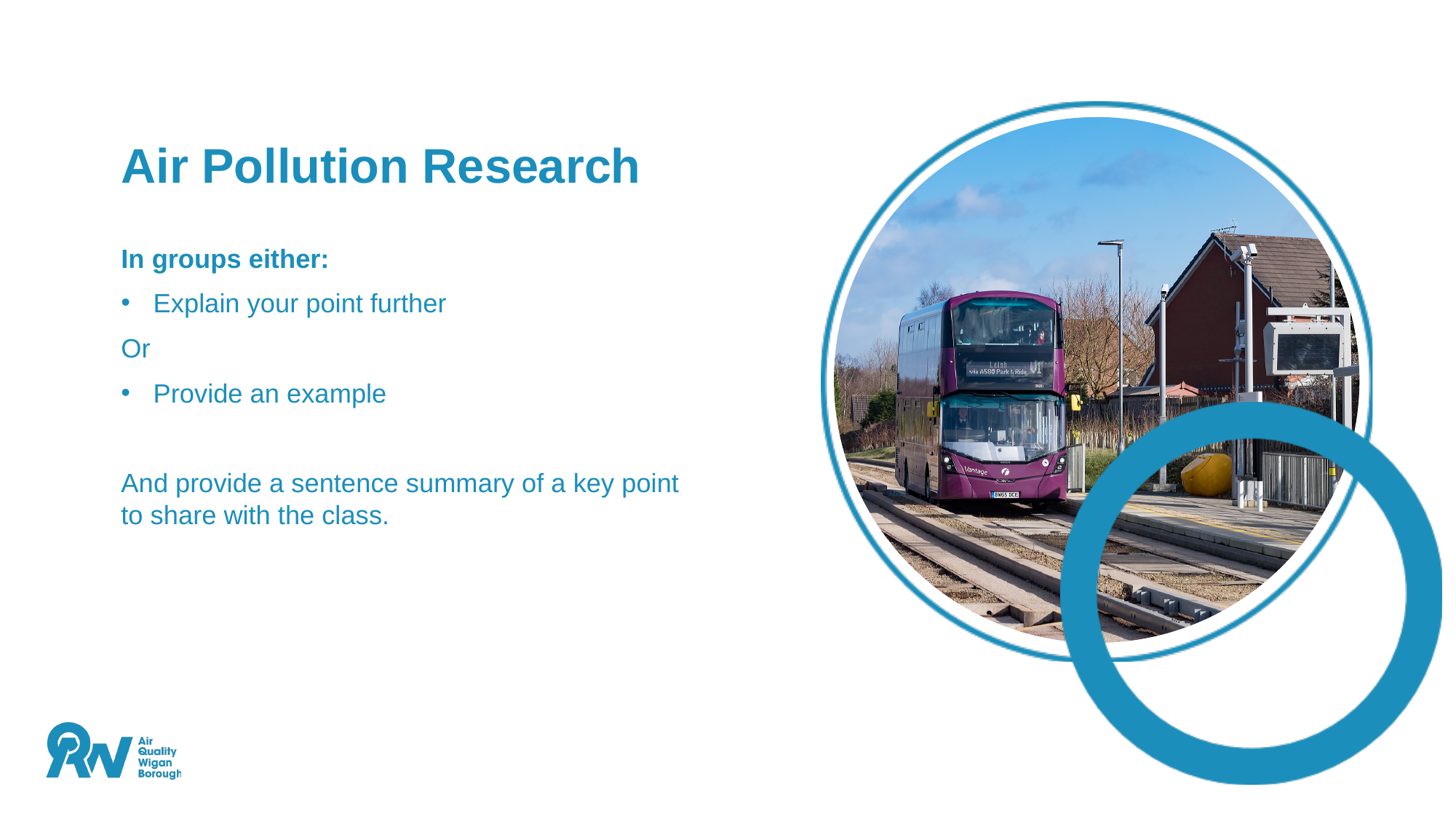

# Air Pollution Research
In groups either:
Explain your point further
Or
Provide an example

And provide a sentence summary of a key point to share with the class.